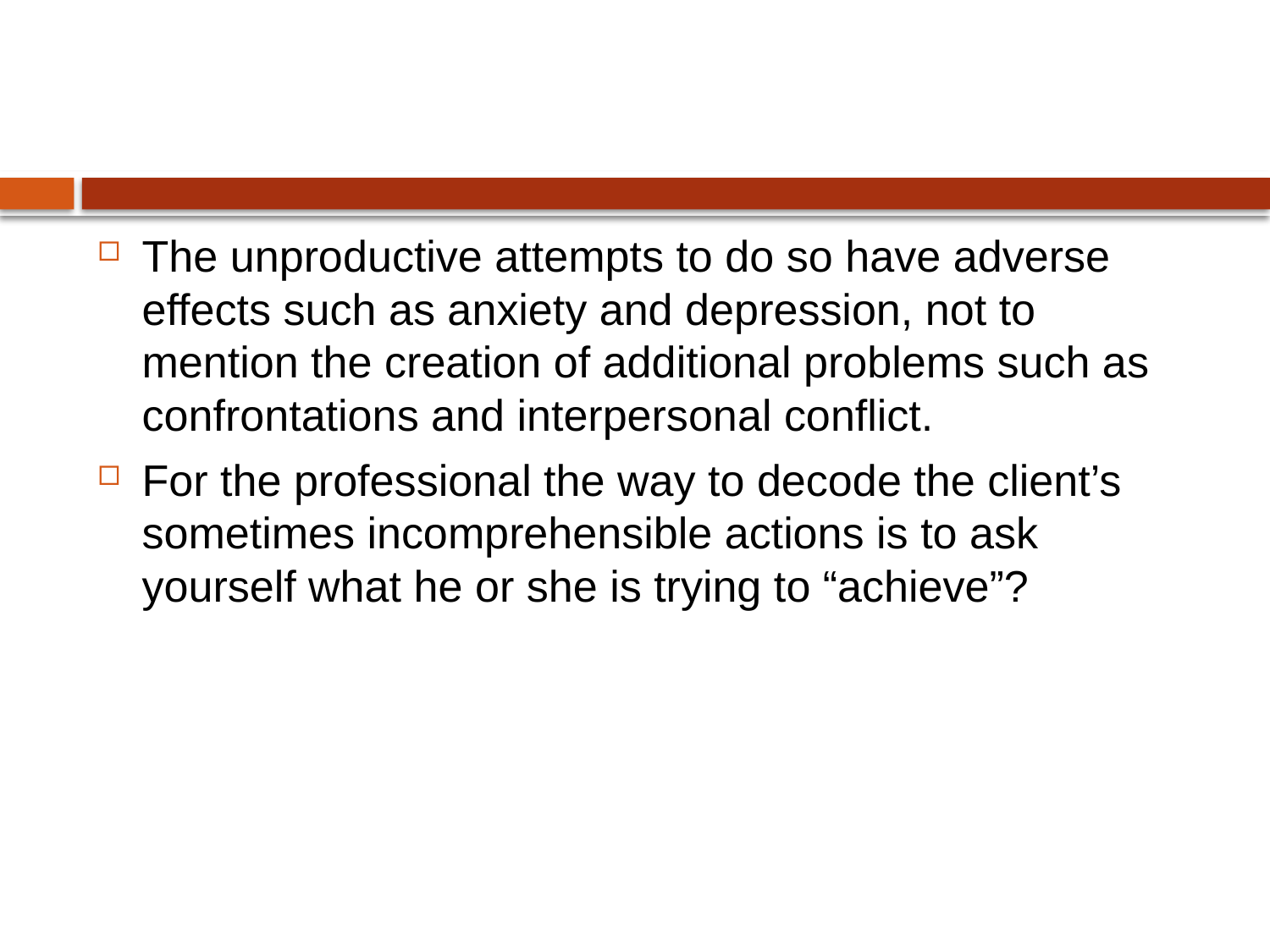

#
The unproductive attempts to do so have adverse effects such as anxiety and depression, not to mention the creation of additional problems such as confrontations and interpersonal conflict.
For the professional the way to decode the client’s sometimes incomprehensible actions is to ask yourself what he or she is trying to “achieve”?